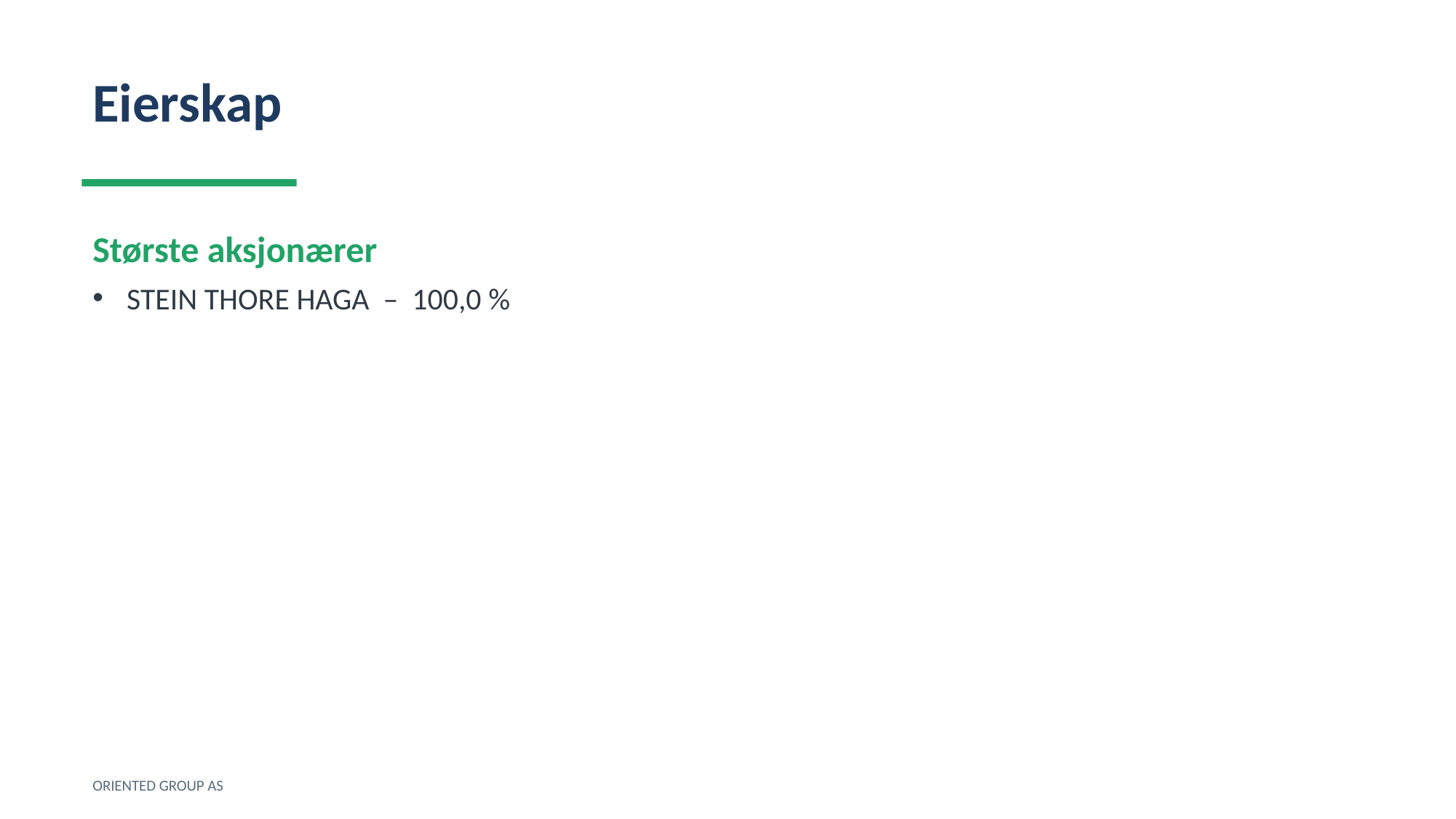

Eierskap

Største aksjonærer
STEIN THORE HAGA  –  100,0 %
ORIENTED GROUP AS